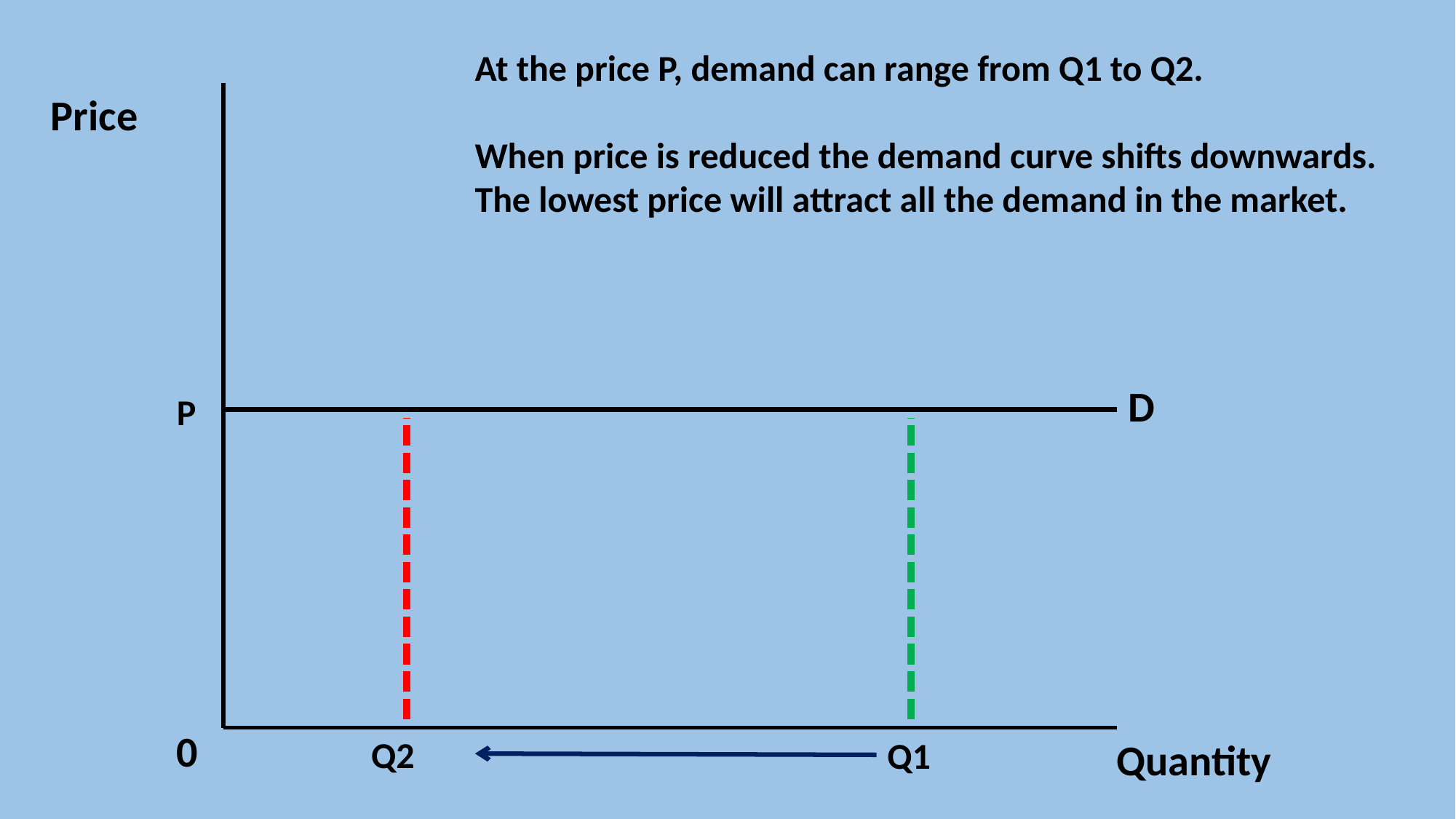

At the price P, demand can range from Q1 to Q2.

When price is reduced the demand curve shifts downwards. The lowest price will attract all the demand in the market.
Price
D
P
0
Q2
Quantity
Q1